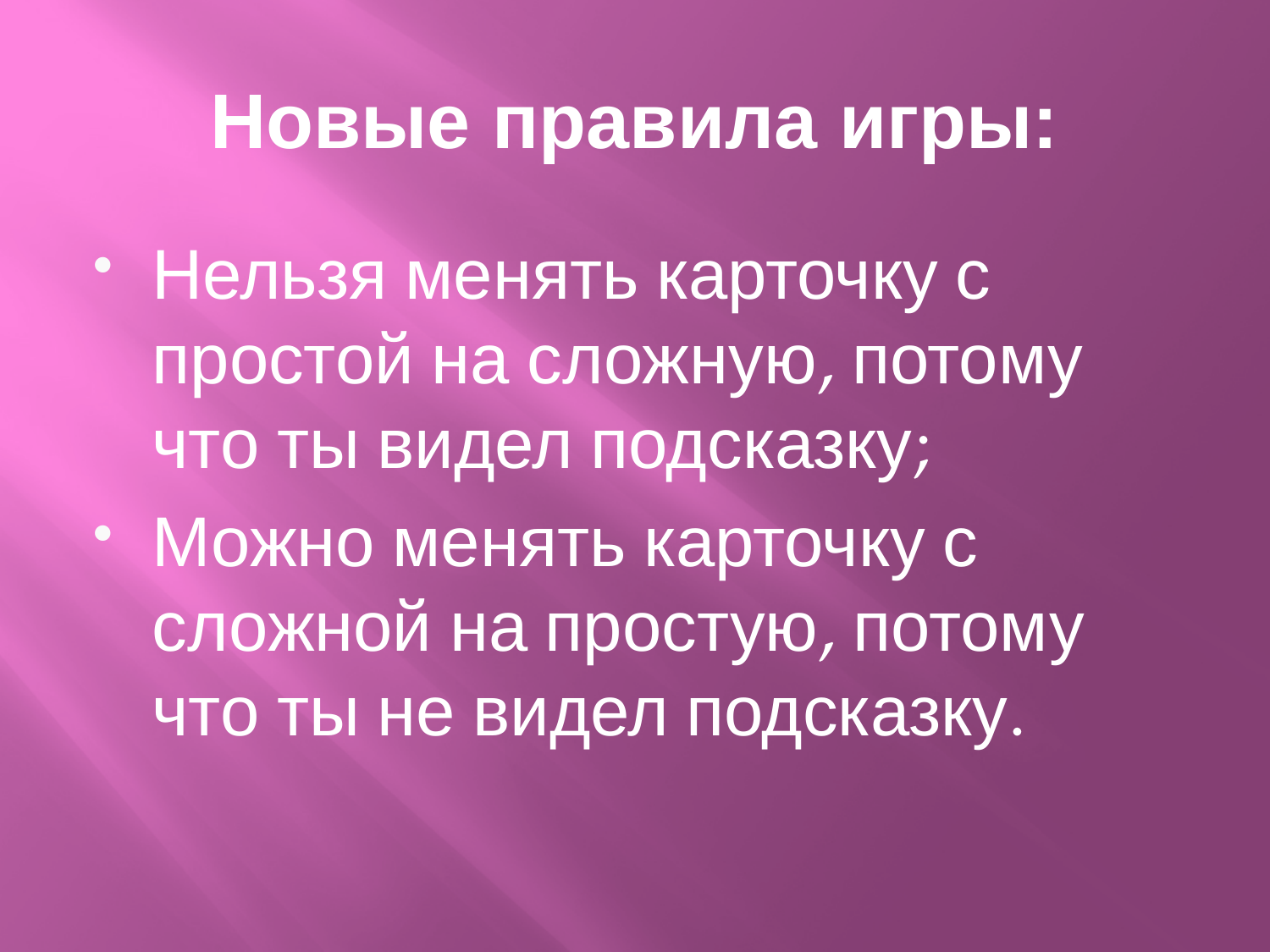

# Новые правила игры:
Нельзя менять карточку с простой на сложную, потому что ты видел подсказку;
Можно менять карточку с сложной на простую, потому что ты не видел подсказку.